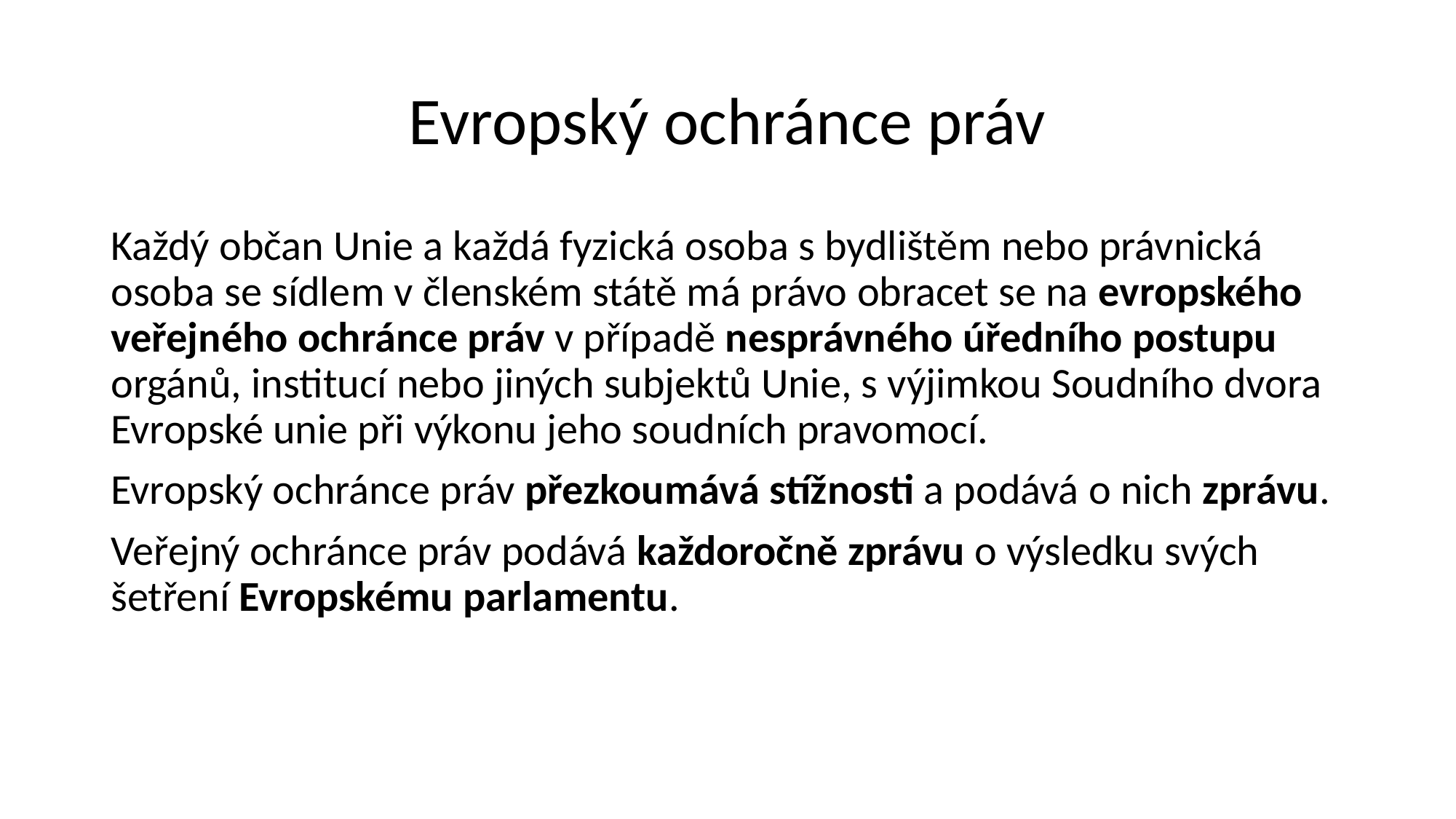

# Evropský ochránce práv
Každý občan Unie a každá fyzická osoba s bydlištěm nebo právnická osoba se sídlem v členském státě má právo obracet se na evropského veřejného ochránce práv v případě nesprávného úředního postupu orgánů, institucí nebo jiných subjektů Unie, s výjimkou Soudního dvora Evropské unie při výkonu jeho soudních pravomocí.
Evropský ochránce práv přezkoumává stížnosti a podává o nich zprávu.
Veřejný ochránce práv podává každoročně zprávu o výsledku svých šetření Evropskému parlamentu.